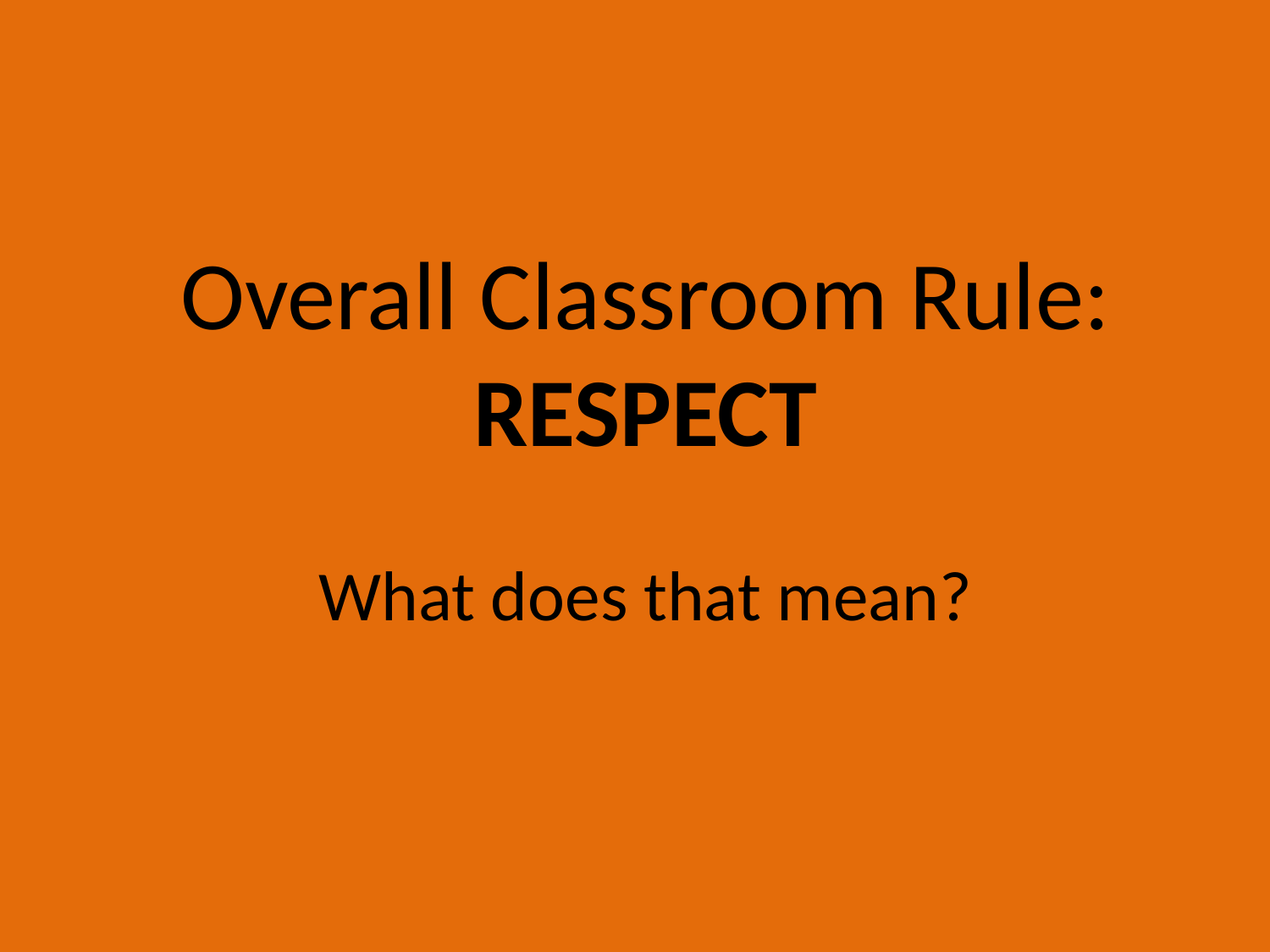

# Overall Classroom Rule: RESPECT What does that mean?